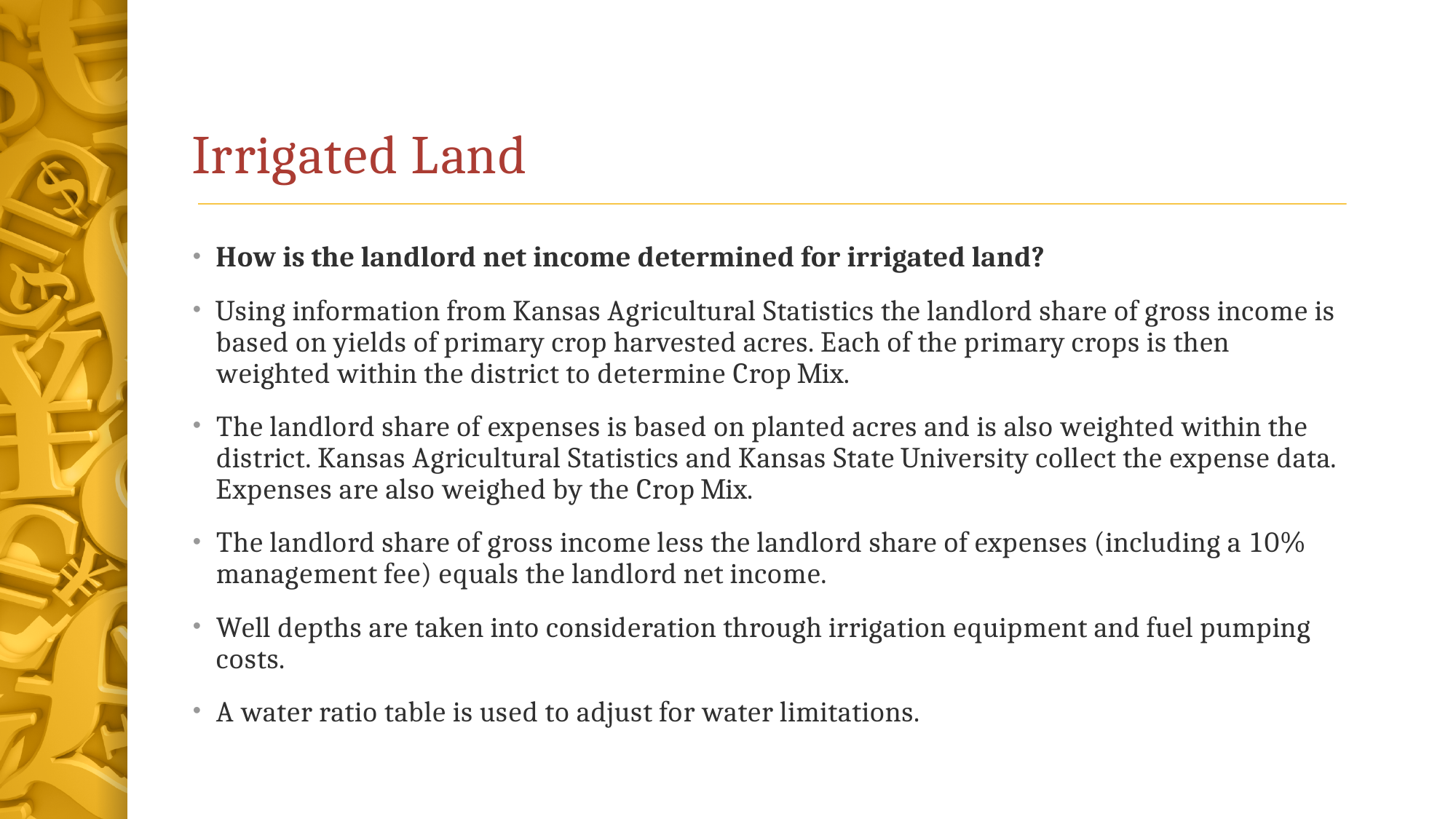

# Irrigated Land
How is the landlord net income determined for irrigated land?
Using information from Kansas Agricultural Statistics the landlord share of gross income is based on yields of primary crop harvested acres. Each of the primary crops is then weighted within the district to determine Crop Mix.
The landlord share of expenses is based on planted acres and is also weighted within the district. Kansas Agricultural Statistics and Kansas State University collect the expense data. Expenses are also weighed by the Crop Mix.
The landlord share of gross income less the landlord share of expenses (including a 10% management fee) equals the landlord net income.
Well depths are taken into consideration through irrigation equipment and fuel pumping costs.
A water ratio table is used to adjust for water limitations.